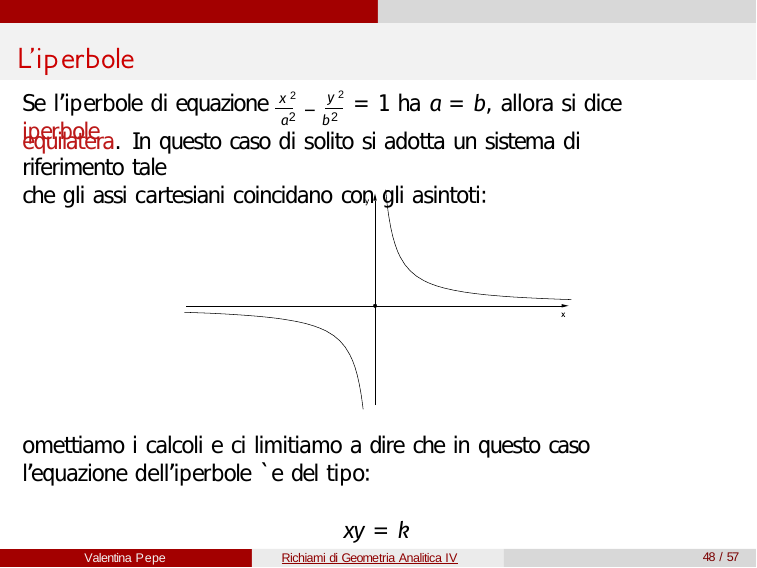

# L’iperbole
Se l’iperbole di equazione x 2	y 2  = 1 ha a = b, allora si dice iperbole
a2  − b2
equilatera. In questo caso di solito si adotta un sistema di riferimento tale
che gli assi cartesiani coincidano con gli asintoti:

omettiamo i calcoli e ci limitiamo a dire che in questo caso l’equazione dell’iperbole `e del tipo:

xy = k

Valentina Pepe
Richiami di Geometria Analitica IV
48 / 57